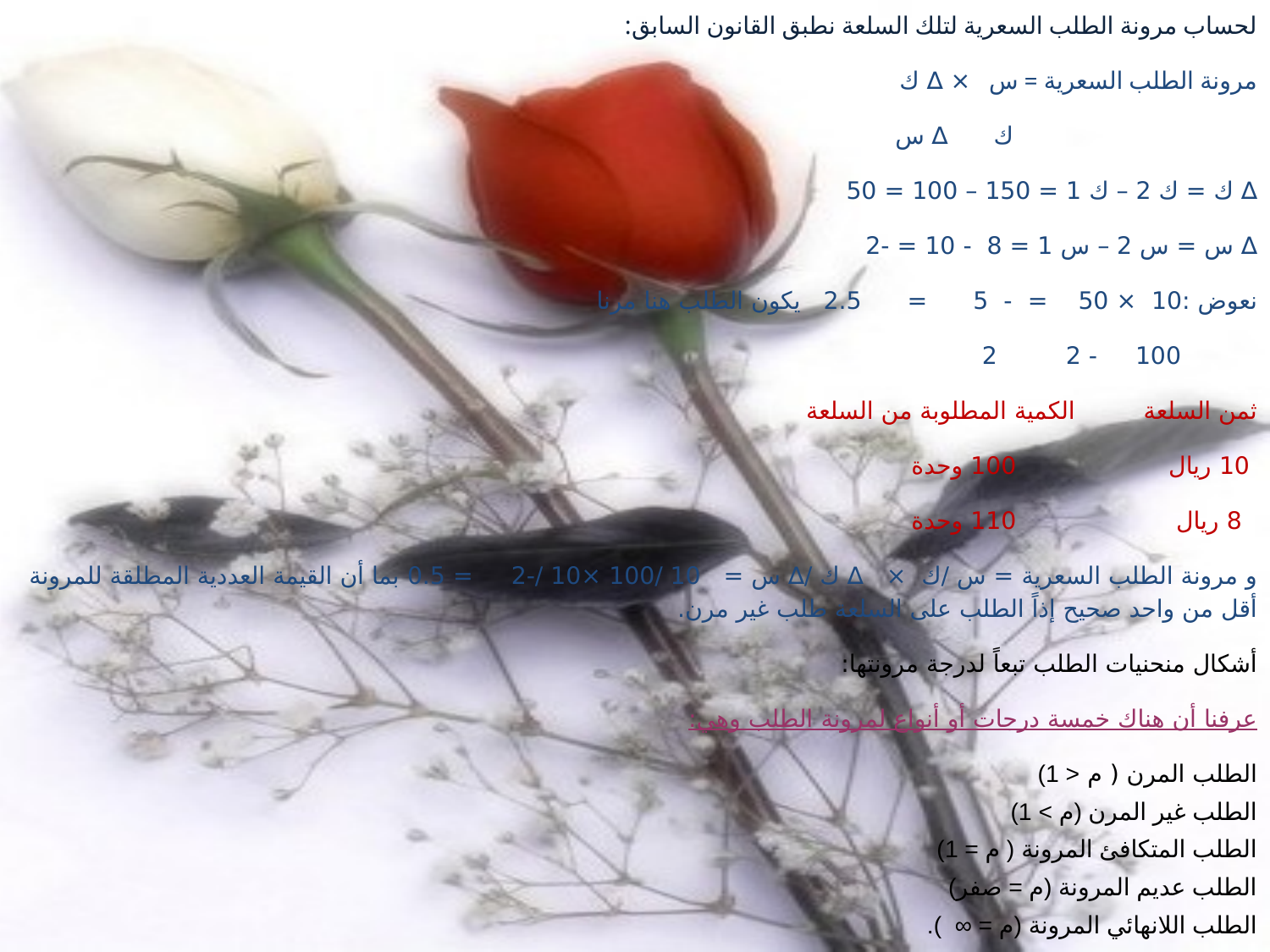

لحساب مرونة الطلب السعرية لتلك السلعة نطبق القانون السابق:
مرونة الطلب السعرية = س   × ∆ ك
                                ك      ∆ س
∆ ك = ك 2 – ك 1 = 150 – 100 = 50
∆ س = س 2 – س 1 = 8  - 10 = -2
نعوض :10  × 50    =  -  5      =      2.5   يكون الطلب هنا مرنا
          100     - 2         2
ثمن السلعة         الكمية المطلوبة من السلعة
 10 ريال                    100 وحدة
  8 ريال                     110 وحدة
و مرونة الطلب السعرية = س /ك  ×   ∆ ك /∆ س =   10 /100 ×10 /-2     = 0.5 بما أن القيمة العددية المطلقة للمرونة أقل من واحد صحيح إذاً الطلب على السلعة طلب غير مرن.
أشكال منحنيات الطلب تبعاً لدرجة مرونتها:
عرفنا أن هناك خمسة درجات أو أنواع لمرونة الطلب وهي:
الطلب المرن ( م < 1)
الطلب غير المرن (م > 1)
الطلب المتكافئ المرونة ( م = 1)
الطلب عديم المرونة (م = صفر)
الطلب اللانهائي المرونة (م = ∞  ).